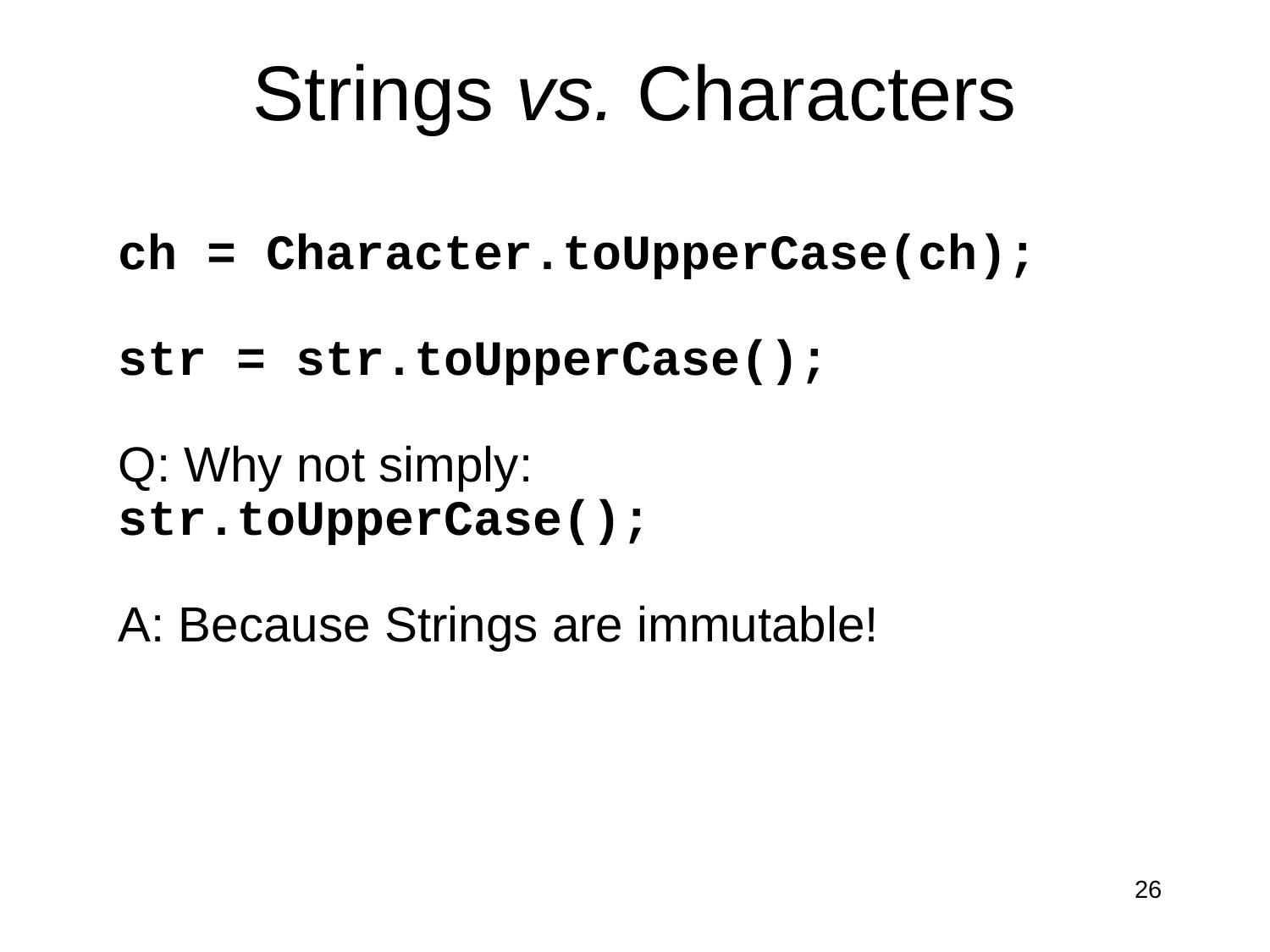

# Strings vs. Characters
ch = Character.toUpperCase(ch);

str = str.toUpperCase();

Q: Why not simply:
str.toUpperCase();

A: Because Strings are immutable!

26